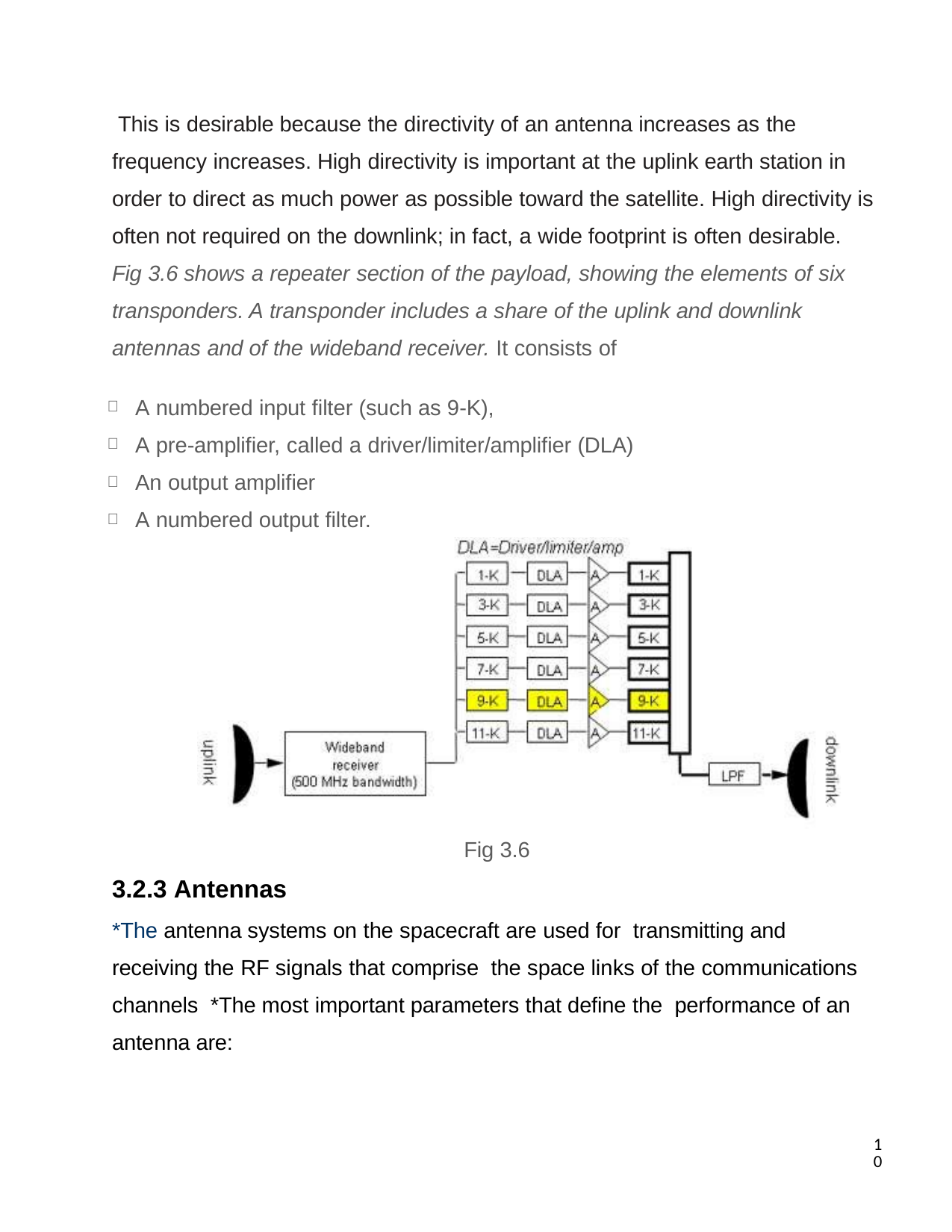

This is desirable because the directivity of an antenna increases as the frequency increases. High directivity is important at the uplink earth station in order to direct as much power as possible toward the satellite. High directivity is often not required on the downlink; in fact, a wide footprint is often desirable.  Fig 3.6 shows a repeater section of the payload, showing the elements of six transponders. A transponder includes a share of the uplink and downlink antennas and of the wideband receiver. It consists of

A numbered input filter (such as 9-K),

A pre-amplifier, called a driver/limiter/amplifier (DLA)

An output amplifier

A numbered output filter.

Fig 3.6

3.2.3 Antennas
*The antenna systems on the spacecraft are used for  transmitting and receiving the RF signals that comprise  the space links of the communications channels  *The most important parameters that define the  performance of an antenna are:
10